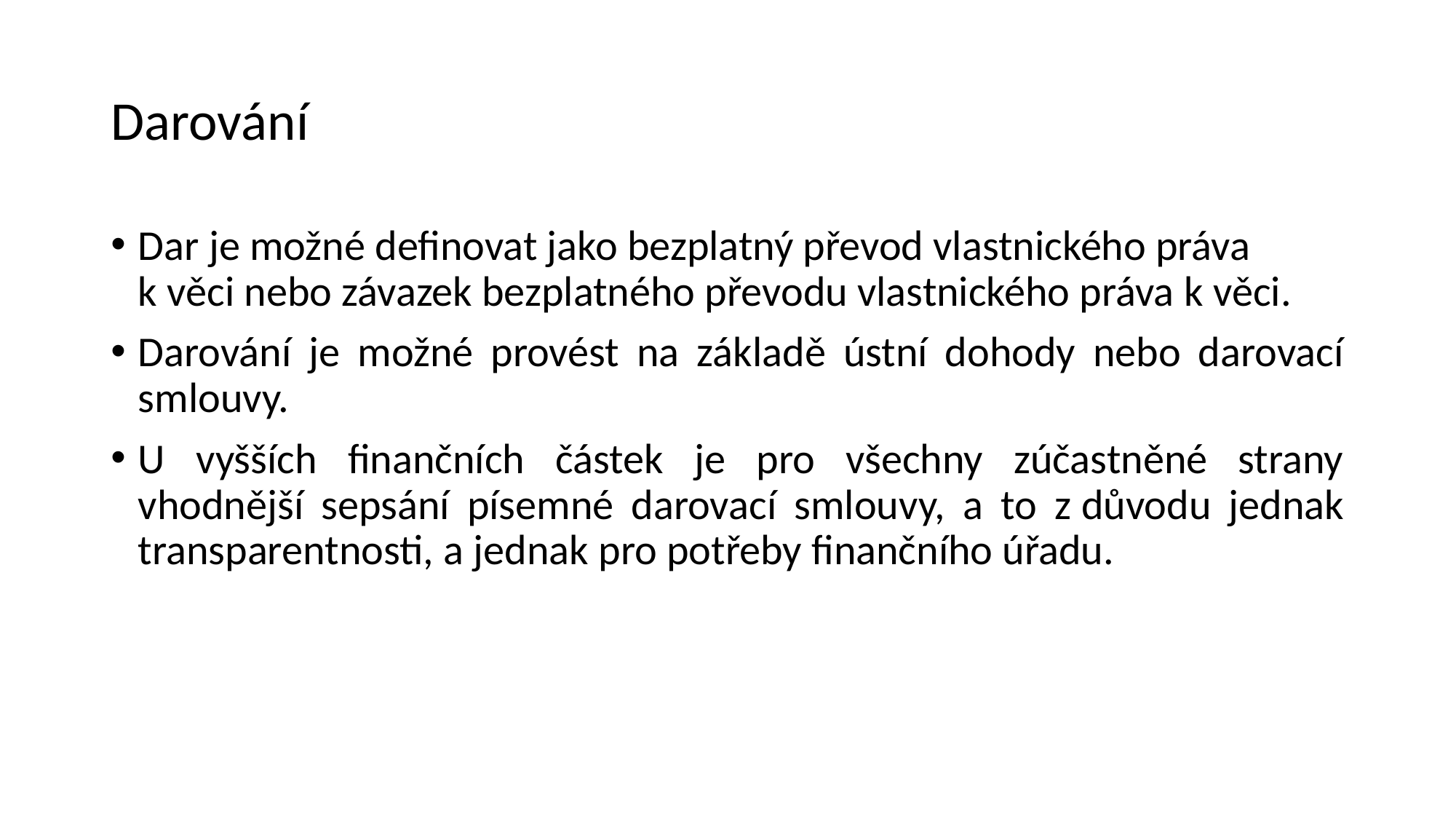

# Darování
Dar je možné definovat jako bezplatný převod vlastnického práva k věci nebo závazek bezplatného převodu vlastnického práva k věci.
Darování je možné provést na základě ústní dohody nebo darovací smlouvy.
U vyšších finančních částek je pro všechny zúčastněné strany vhodnější sepsání písemné darovací smlouvy, a to z důvodu jednak transparentnosti, a jednak pro potřeby finančního úřadu.